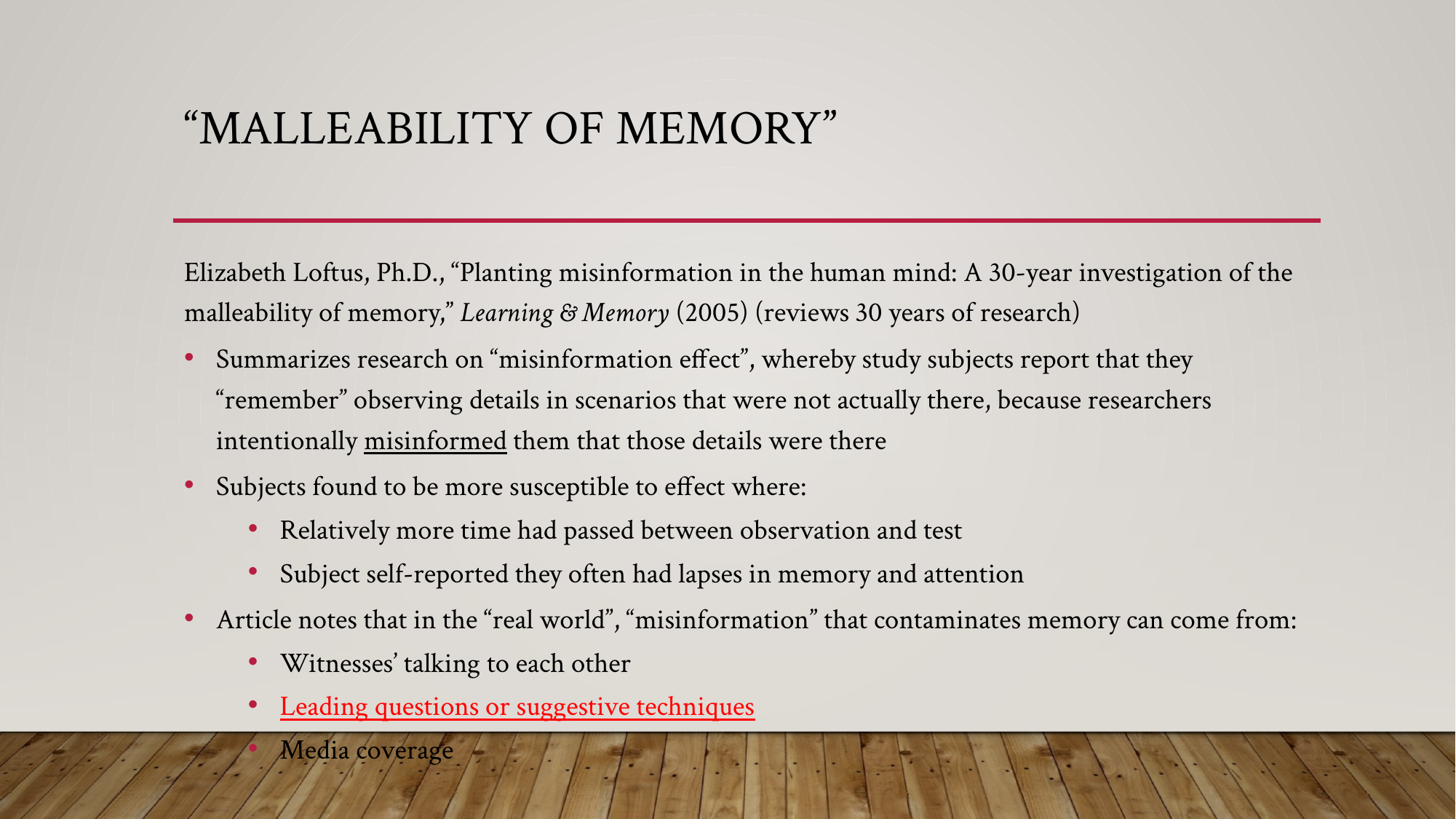

# “Malleability of Memory”
Elizabeth Loftus, Ph.D., “Planting misinformation in the human mind: A 30-year investigation of the malleability of memory,” Learning & Memory (2005) (reviews 30 years of research)
Summarizes research on “misinformation effect”, whereby study subjects report that they “remember” observing details in scenarios that were not actually there, because researchers intentionally misinformed them that those details were there
Subjects found to be more susceptible to effect where:
Relatively more time had passed between observation and test
Subject self-reported they often had lapses in memory and attention
Article notes that in the “real world”, “misinformation” that contaminates memory can come from:
Witnesses’ talking to each other
Leading questions or suggestive techniques
Media coverage